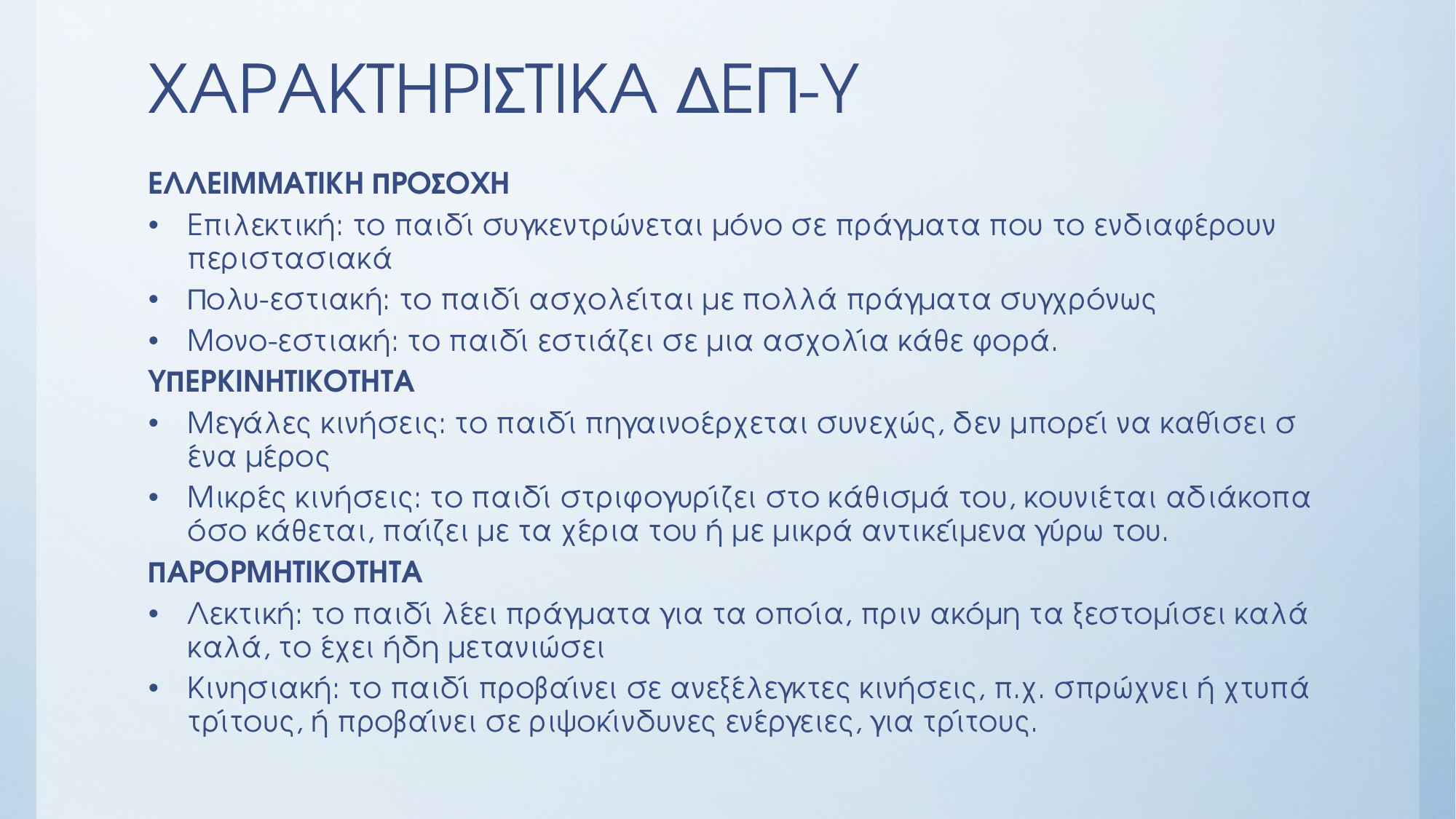

# ΧΑΡΑΚΤΗΡΙΣΤΙΚΑ ΔΕΠ-Υ
ΕΛΛΕΙΜΜΑΤΙΚΗ ΠΡΟΣΟΧΗ
Επιλεκτική: το παιδί συγκεντρώνεται μόνο σε πράγματα που το ενδιαφέρουν περιστασιακά
Πολυ-εστιακή: το παιδί ασχολείται με πολλά πράγματα συγχρόνως
Μονο-εστιακή: το παιδί εστιάζει σε μια ασχολία κάθε φορά.
ΥΠΕΡΚΙΝΗΤΙΚΟΤΗΤΑ
Μεγάλες κινήσεις: το παιδί πηγαινοέρχεται συνεχώς, δεν μπορεί να καθίσει σ ένα μέρος
Μικρές κινήσεις: το παιδί στριφογυρίζει στο κάθισμά του, κουνιέται αδιάκοπα όσο κάθεται, παίζει με τα χέρια του ή με μικρά αντικείμενα γύρω του.
ΠΑΡΟΡΜΗΤΙΚΟΤΗΤΑ
Λεκτική: το παιδί λέει πράγματα για τα οποία, πριν ακόμη τα ξεστομίσει καλά καλά, το έχει ήδη μετανιώσει
Κινησιακή: το παιδί προβαίνει σε ανεξέλεγκτες κινήσεις, π.χ. σπρώχνει ή χτυπά τρίτους, ή προβαίνει σε ριψοκίνδυνες ενέργειες, για τρίτους.